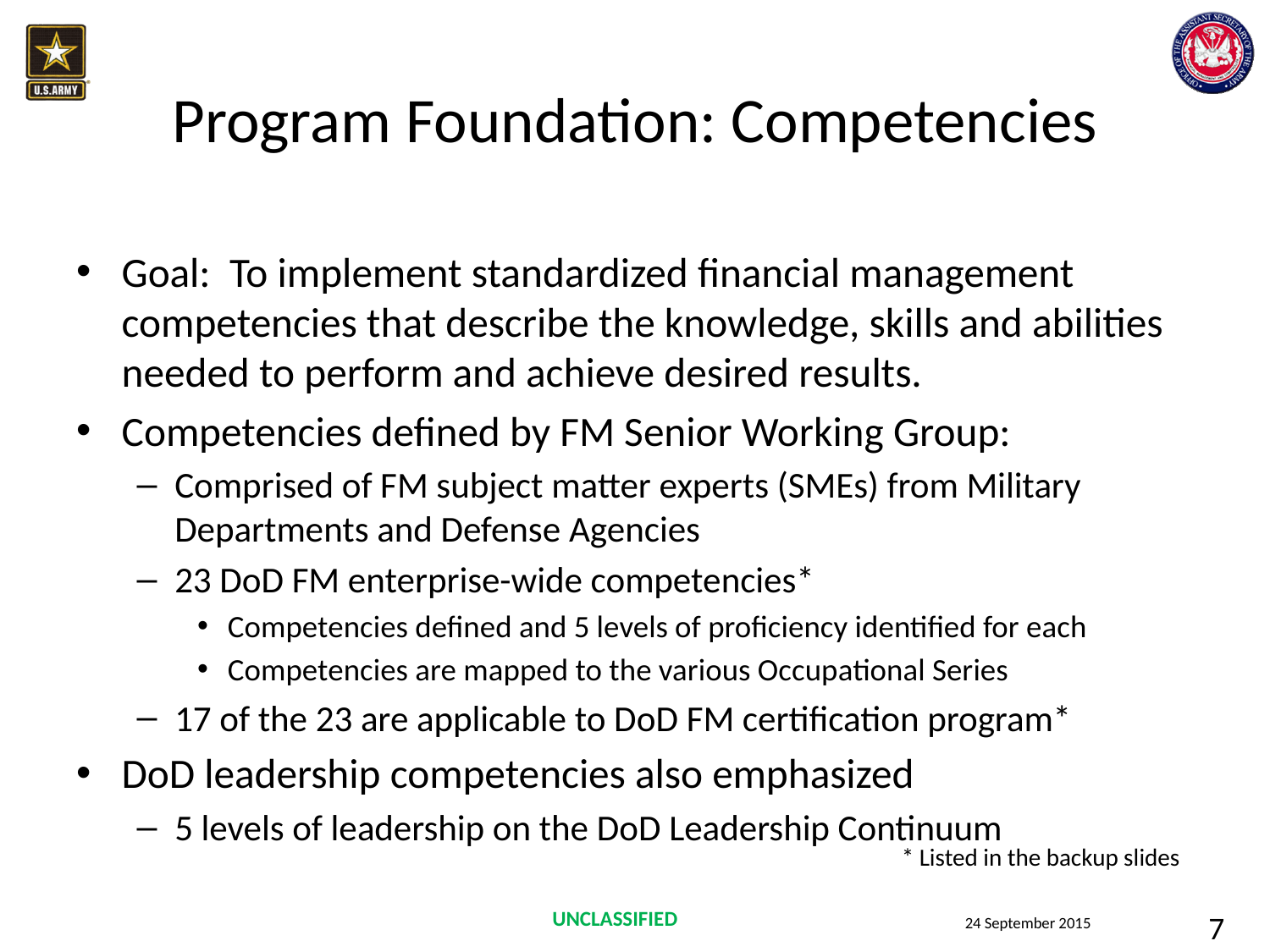

# Program Foundation: Competencies
Goal:  To implement standardized financial management competencies that describe the knowledge, skills and abilities needed to perform and achieve desired results.
Competencies defined by FM Senior Working Group:
Comprised of FM subject matter experts (SMEs) from Military Departments and Defense Agencies
23 DoD FM enterprise-wide competencies*
Competencies defined and 5 levels of proficiency identified for each
Competencies are mapped to the various Occupational Series
17 of the 23 are applicable to DoD FM certification program*
DoD leadership competencies also emphasized
5 levels of leadership on the DoD Leadership Continuum
* Listed in the backup slides
7
24 September 2015